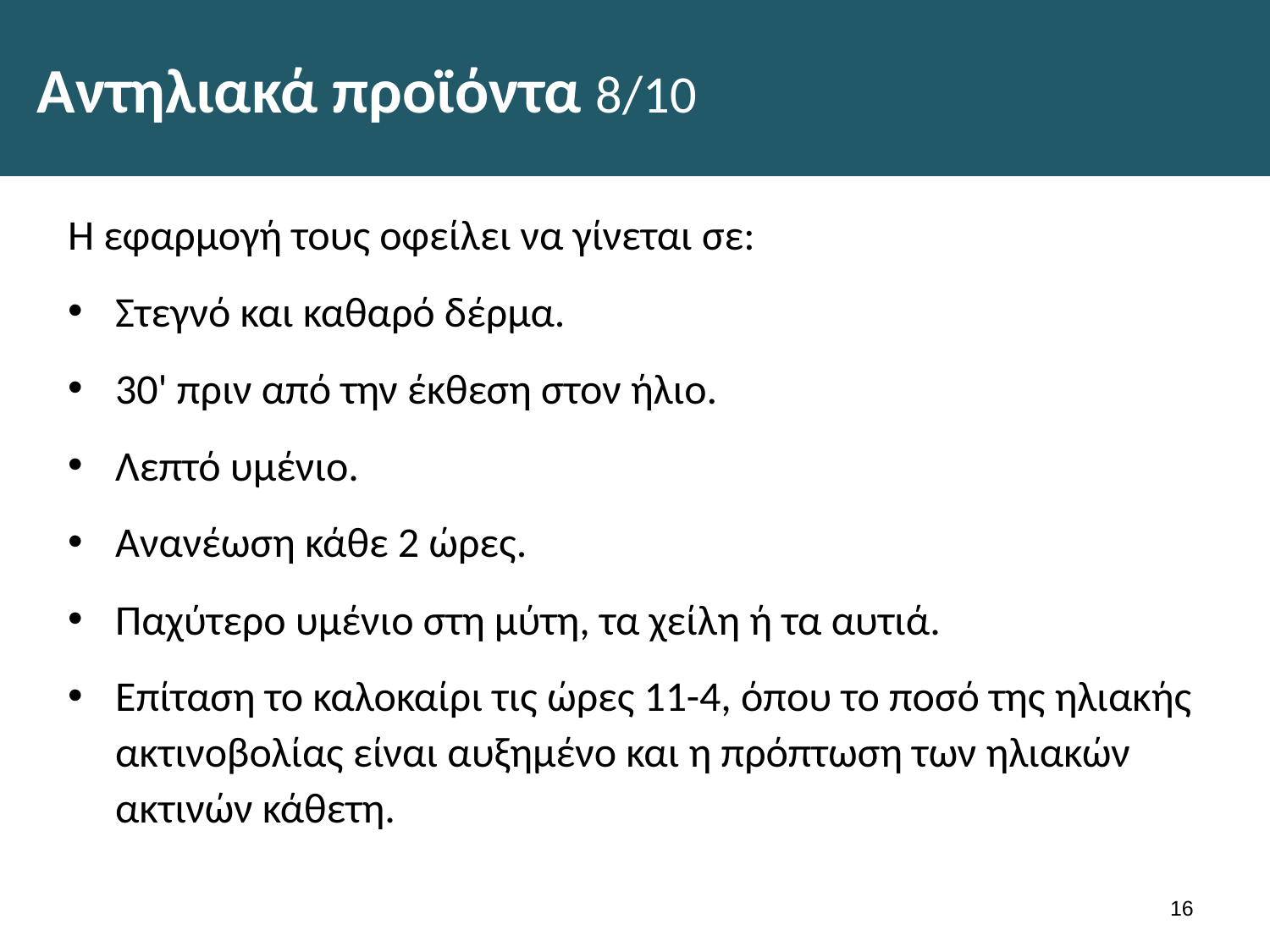

# Αντηλιακά προϊόντα 8/10
Η εφαρμογή τους οφείλει να γίνεται σε:
Στεγνό και καθαρό δέρμα.
30' πριν από την έκθεση στον ήλιο.
Λεπτό υμένιο.
Ανανέωση κάθε 2 ώρες.
Παχύτερο υμένιο στη μύτη, τα χείλη ή τα αυτιά.
Επίταση το καλοκαίρι τις ώρες 11-4, όπου το ποσό της ηλιακής ακτινοβολίας είναι αυξημένο και η πρόπτωση των ηλιακών ακτινών κάθετη.
16